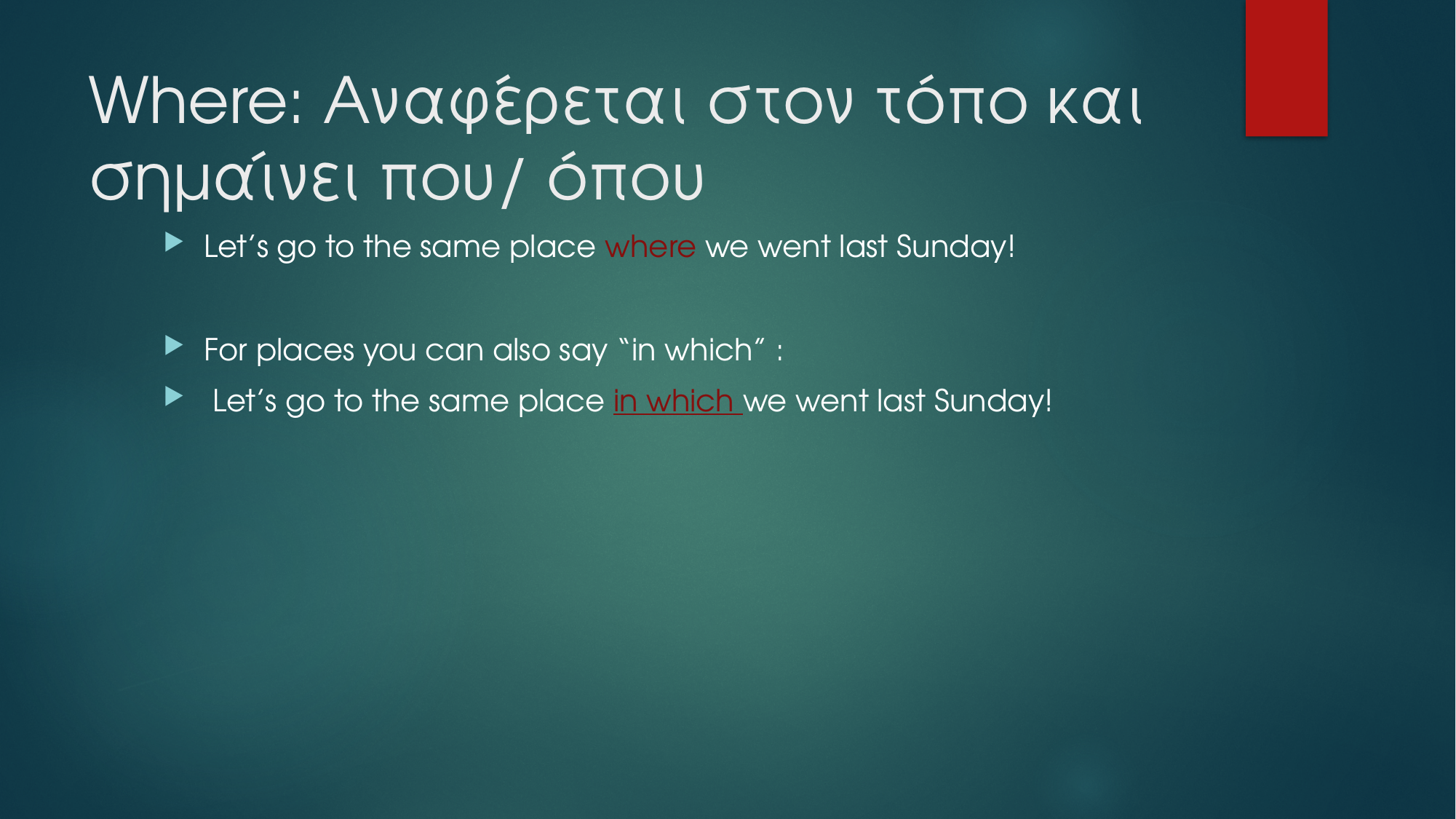

# Where: Αναφέρεται στον τόπο και σημαίνει που/ όπου
Let’s go to the same place where we went last Sunday!

For places you can also say “in which” :
 Let’s go to the same place in which we went last Sunday!